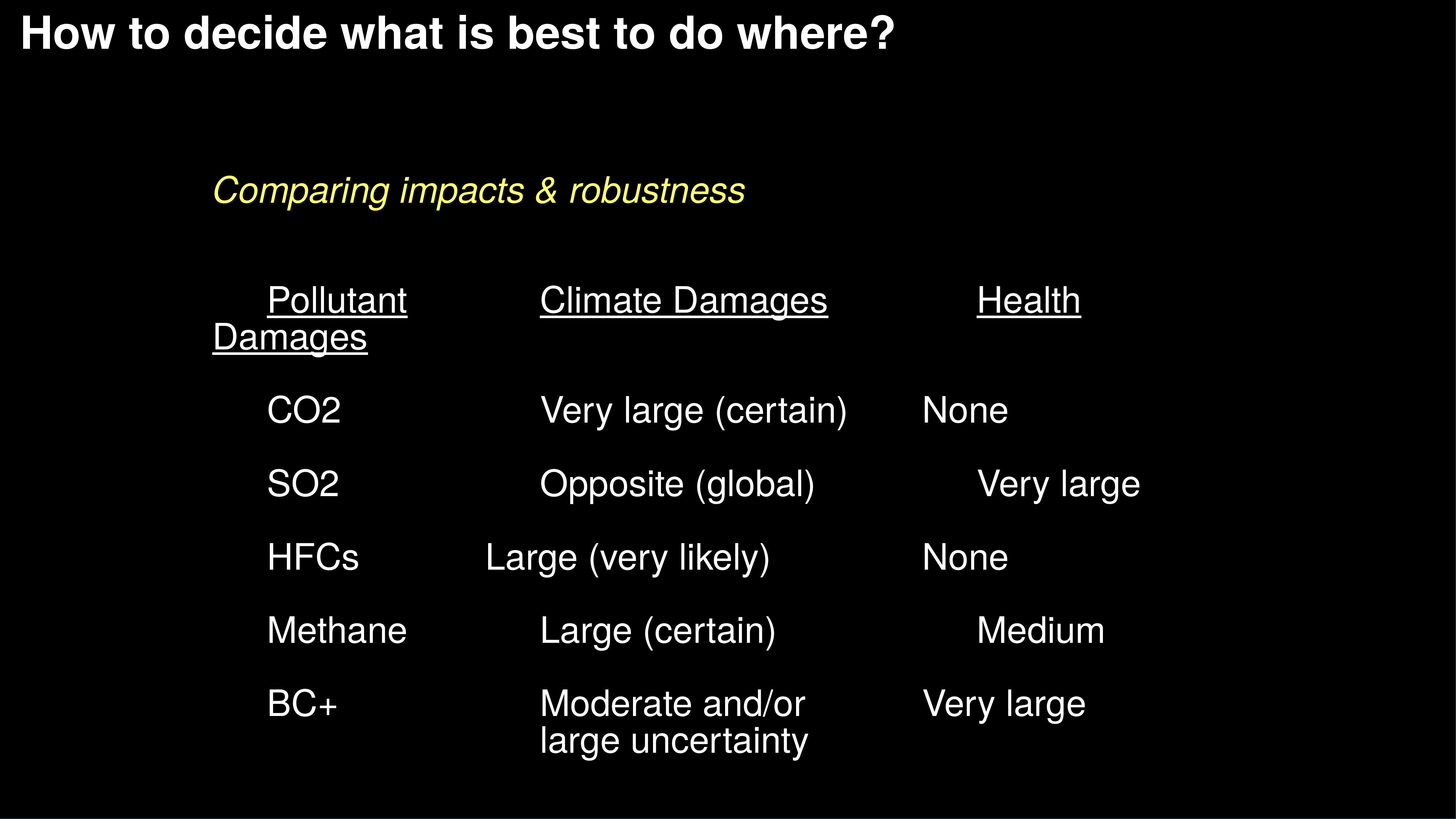

How to decide what is best to do where?
Comparing impacts & robustness

	Pollutant			Climate Damages			Health Damages

	CO2 				Very large (certain)		None

	SO2 				Opposite (global)			Very large

	HFCs 			Large (very likely)			None

	Methane			Large (certain)				Medium

	BC+				Moderate and/or			Very large
						large uncertainty